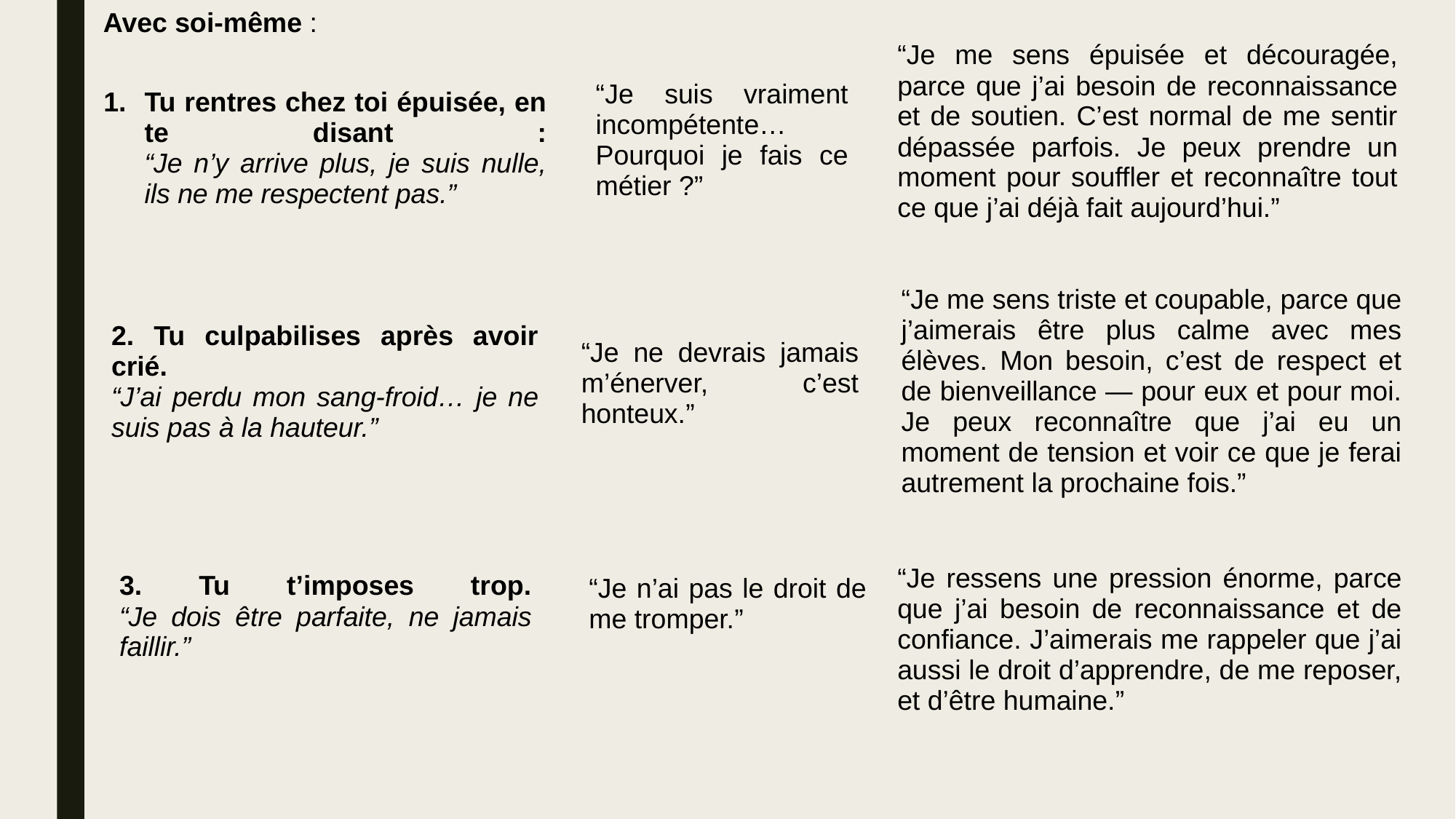

Avec soi-même :
| “Je me sens épuisée et découragée, parce que j’ai besoin de reconnaissance et de soutien. C’est normal de me sentir dépassée parfois. Je peux prendre un moment pour souffler et reconnaître tout ce que j’ai déjà fait aujourd’hui.” |
| --- |
| “Je suis vraiment incompétente… Pourquoi je fais ce métier ?” |
| --- |
| Tu rentres chez toi épuisée, en te disant : “Je n’y arrive plus, je suis nulle, ils ne me respectent pas.” |
| --- |
| 2. Tu culpabilises après avoir crié. “J’ai perdu mon sang-froid… je ne suis pas à la hauteur.” |
| --- |
| “Je me sens triste et coupable, parce que j’aimerais être plus calme avec mes élèves. Mon besoin, c’est de respect et de bienveillance — pour eux et pour moi. Je peux reconnaître que j’ai eu un moment de tension et voir ce que je ferai autrement la prochaine fois.” |
| --- |
| “Je ne devrais jamais m’énerver, c’est honteux.” |
| --- |
| “Je n’ai pas le droit de me tromper.” |
| --- |
| 3. Tu t’imposes trop. “Je dois être parfaite, ne jamais faillir.” |
| --- |
| “Je ressens une pression énorme, parce que j’ai besoin de reconnaissance et de confiance. J’aimerais me rappeler que j’ai aussi le droit d’apprendre, de me reposer, et d’être humaine.” |
| --- |